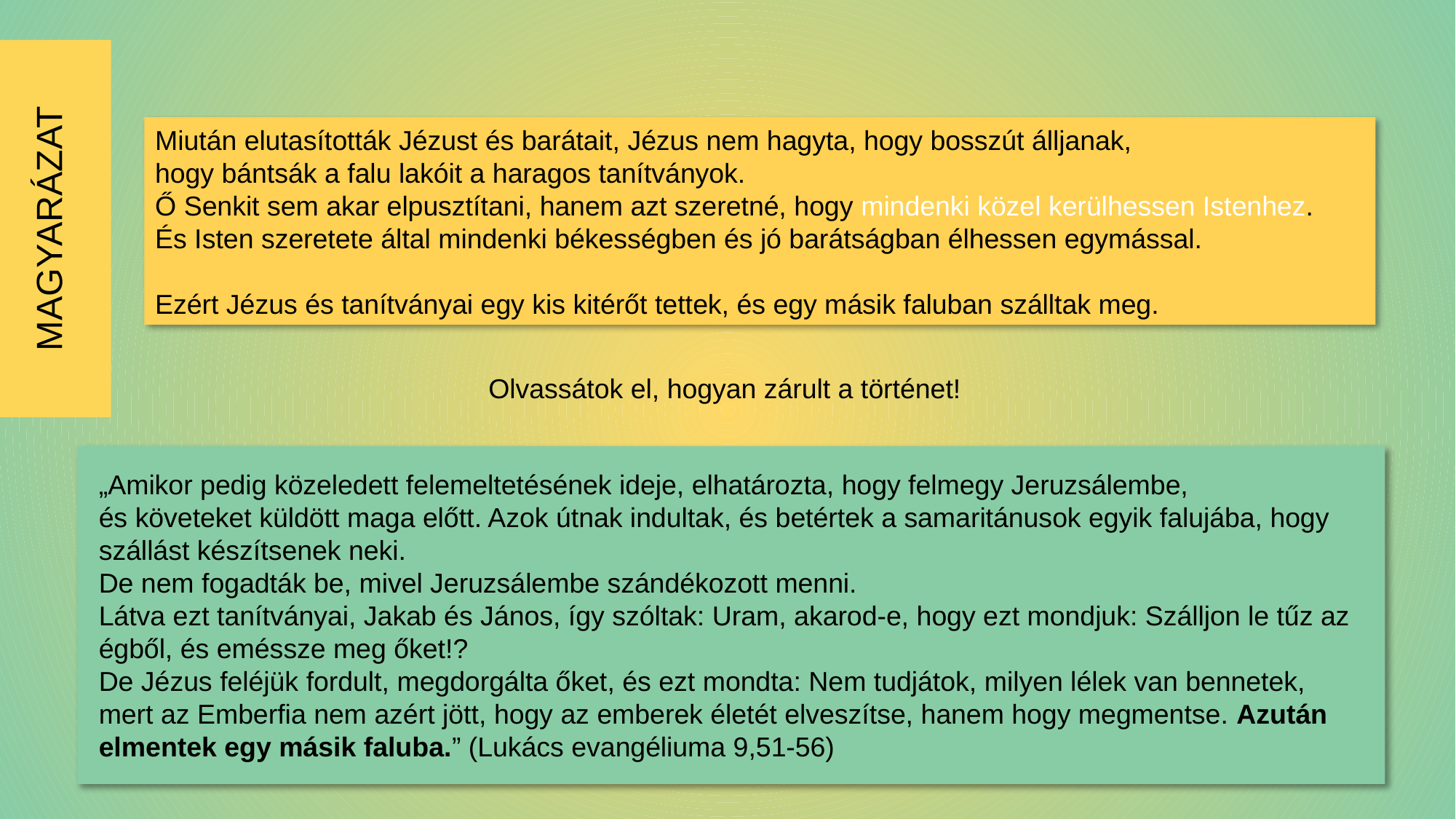

MAGYARÁZAT
Miután elutasították Jézust és barátait, Jézus nem hagyta, hogy bosszút álljanak,
hogy bántsák a falu lakóit a haragos tanítványok.
Ő Senkit sem akar elpusztítani, hanem azt szeretné, hogy mindenki közel kerülhessen Istenhez.
És Isten szeretete által mindenki békességben és jó barátságban élhessen egymással.

Ezért Jézus és tanítványai egy kis kitérőt tettek, és egy másik faluban szálltak meg.
Olvassátok el, hogyan zárult a történet!
„Amikor pedig közeledett felemeltetésének ideje, elhatározta, hogy felmegy Jeruzsálembe,
és követeket küldött maga előtt. Azok útnak indultak, és betértek a samaritánusok egyik falujába, hogy szállást készítsenek neki.
De nem fogadták be, mivel Jeruzsálembe szándékozott menni.
Látva ezt tanítványai, Jakab és János, így szóltak: Uram, akarod-e, hogy ezt mondjuk: Szálljon le tűz az égből, és eméssze meg őket!?
De Jézus feléjük fordult, megdorgálta őket, és ezt mondta: Nem tudjátok, milyen lélek van bennetek,
mert az Emberfia nem azért jött, hogy az emberek életét elveszítse, hanem hogy megmentse. Azután elmentek egy másik faluba.” (Lukács evangéliuma 9,51-56)